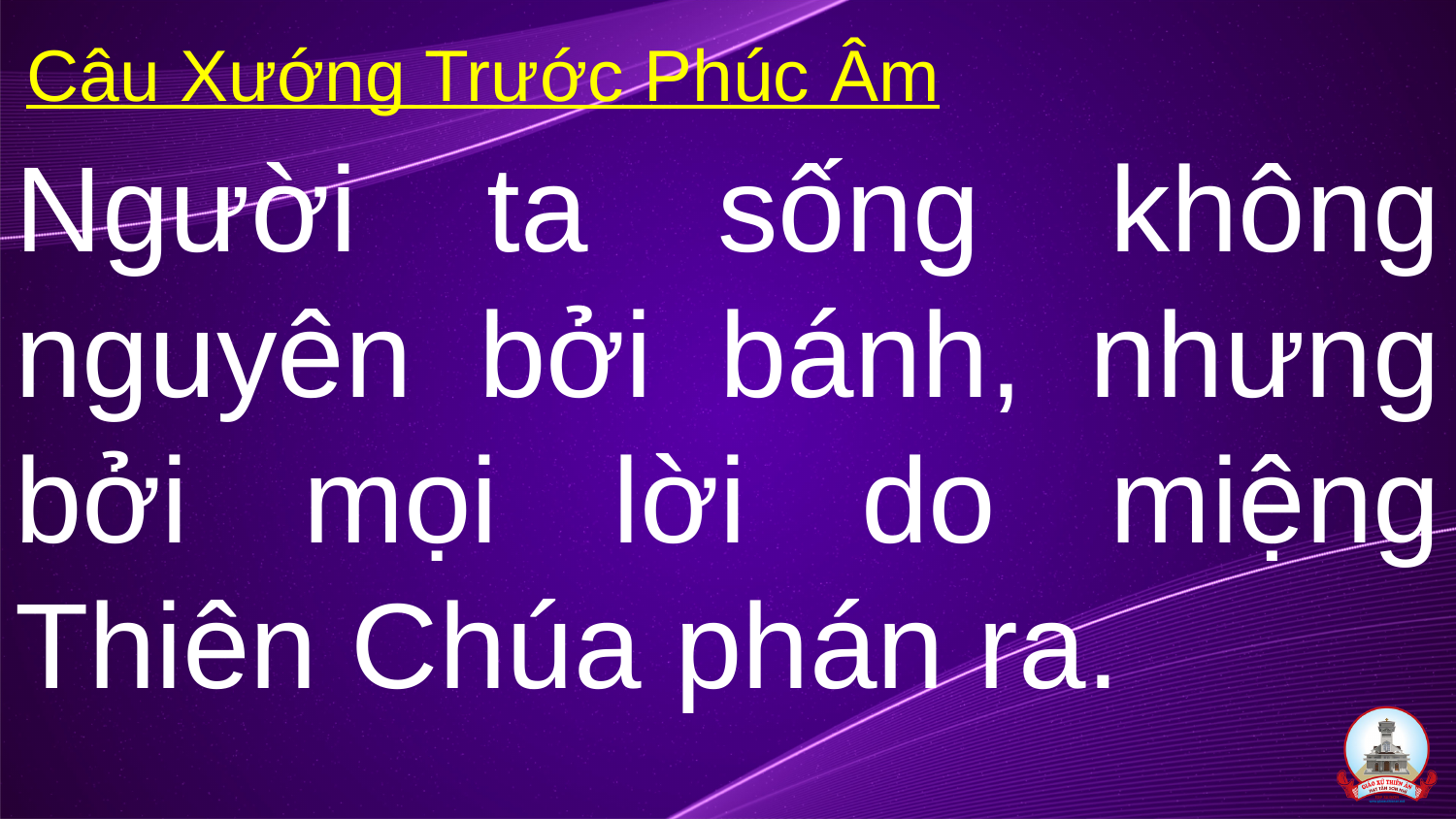

Câu Xướng Trước Phúc Âm
# Người ta sống không nguyên bởi bánh, nhưng bởi mọi lời do miệng Thiên Chúa phán ra.